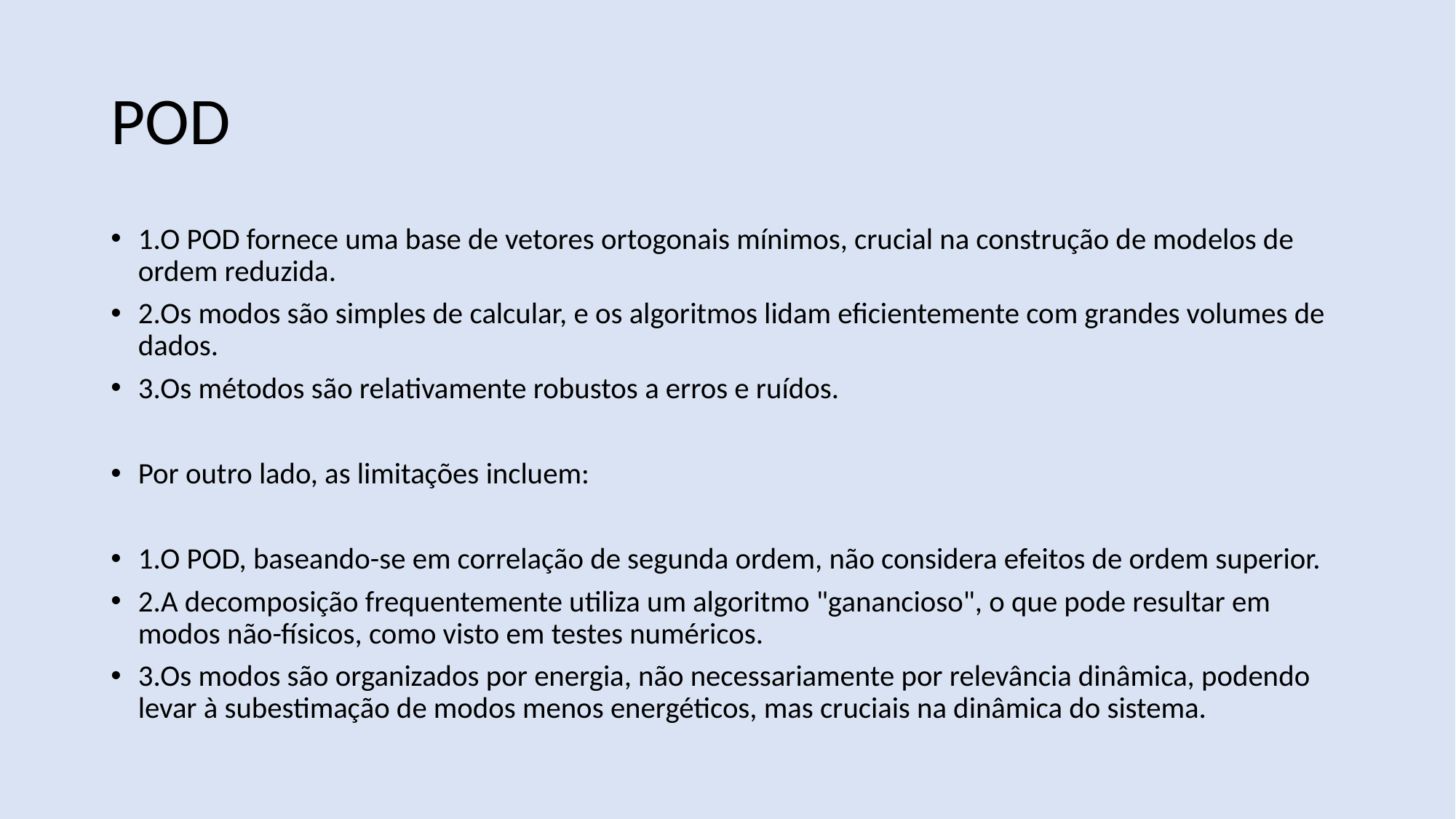

# POD
1.O POD fornece uma base de vetores ortogonais mínimos, crucial na construção de modelos de ordem reduzida.
2.Os modos são simples de calcular, e os algoritmos lidam eficientemente com grandes volumes de dados.
3.Os métodos são relativamente robustos a erros e ruídos.

Por outro lado, as limitações incluem:

1.O POD, baseando-se em correlação de segunda ordem, não considera efeitos de ordem superior.
2.A decomposição frequentemente utiliza um algoritmo "ganancioso", o que pode resultar em modos não-físicos, como visto em testes numéricos.
3.Os modos são organizados por energia, não necessariamente por relevância dinâmica, podendo levar à subestimação de modos menos energéticos, mas cruciais na dinâmica do sistema.